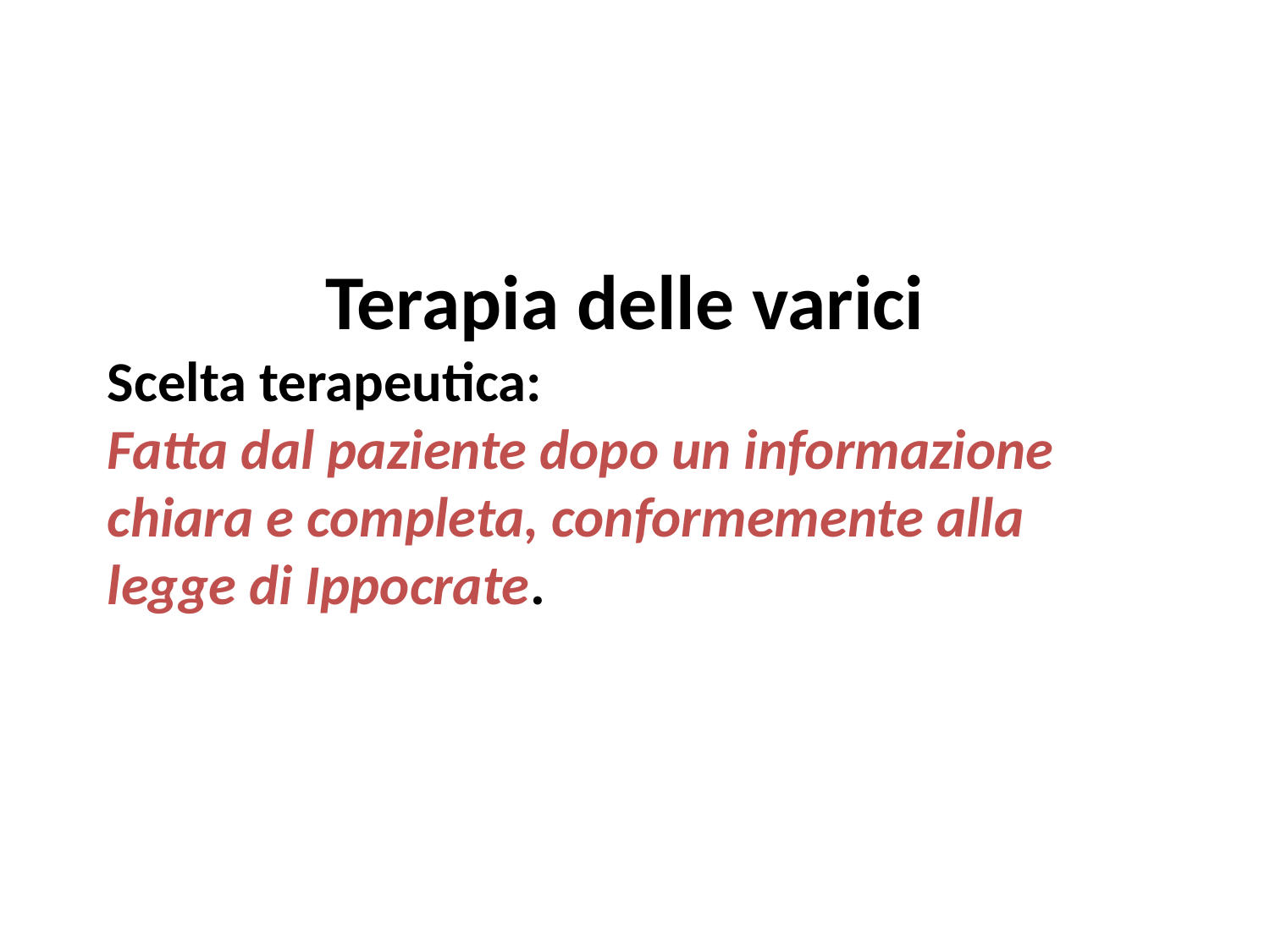

Terapia delle varici
Scelta terapeutica:
Fatta dal paziente dopo un informazione chiara e completa, conformemente alla legge di Ippocrate.